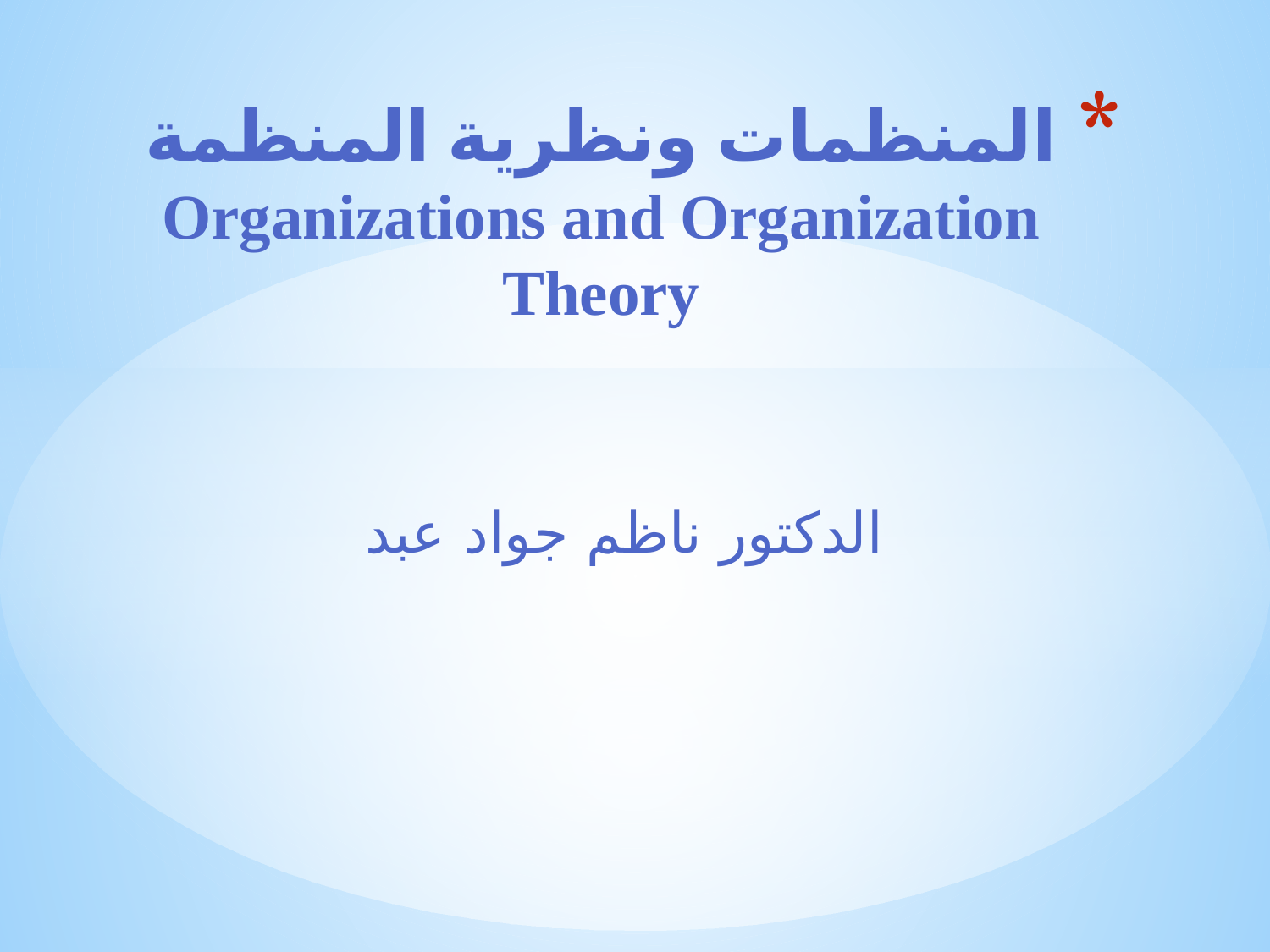

# المنظمات ونظرية المنظمة Organizations and Organization Theory

الدكتور ناظم جواد عبد